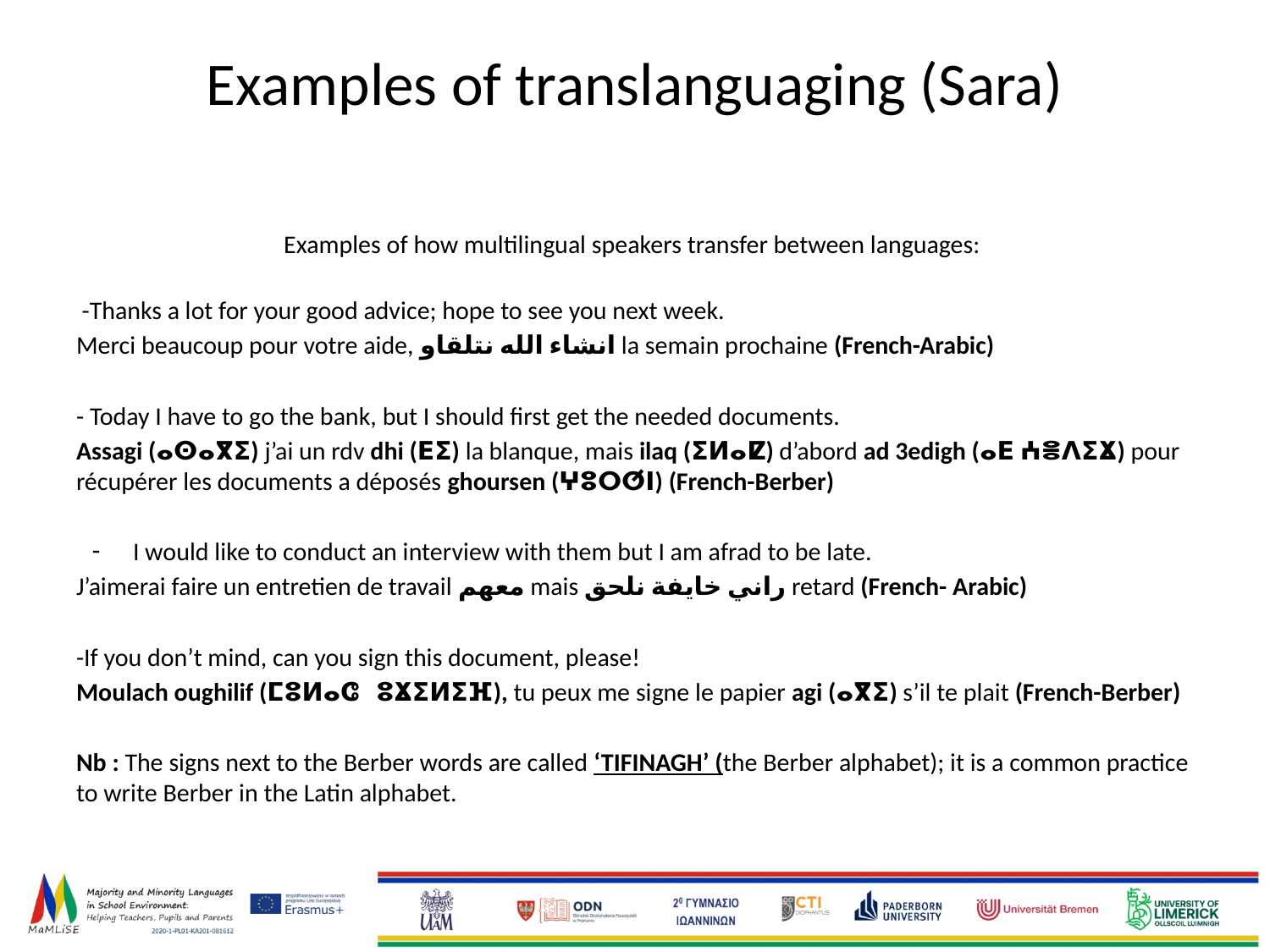

# Examples of translanguaging (Sara)
Examples of how multilingual speakers transfer between languages:

 -Thanks a lot for your good advice; hope to see you next week.
Merci beaucoup pour votre aide, انشاء الله نتلقاو la semain prochaine (French-Arabic)

- Today I have to go the bank, but I should first get the needed documents.
Assagi (ⴰⵙⴰⴳⵉ) j’ai un rdv dhi (ⴹⵉ) la blanque, mais ilaq (ⵉⵍⴰⵇ) d’abord ad 3edigh (ⴰⴹ ⵄⴻⴷⵉⴴ) pour récupérer les documents a déposés ghoursen (ⵖⵓⵔⵚⵏ) (French-Berber)

I would like to conduct an interview with them but I am afrad to be late.
J’aimerai faire un entretien de travail معهم mais راني خايفة نلحق retard (French- Arabic)

-If you don’t mind, can you sign this document, please!
Moulach oughilif (ⵎⵓⵍⴰⵛ   ⵓⴴⵉⵍⵉⴼ), tu peux me signe le papier agi (ⴰⴳⵉ) s’il te plait (French-Berber)

Nb : The signs next to the Berber words are called ‘TIFINAGH’ (the Berber alphabet); it is a common practice to write Berber in the Latin alphabet.